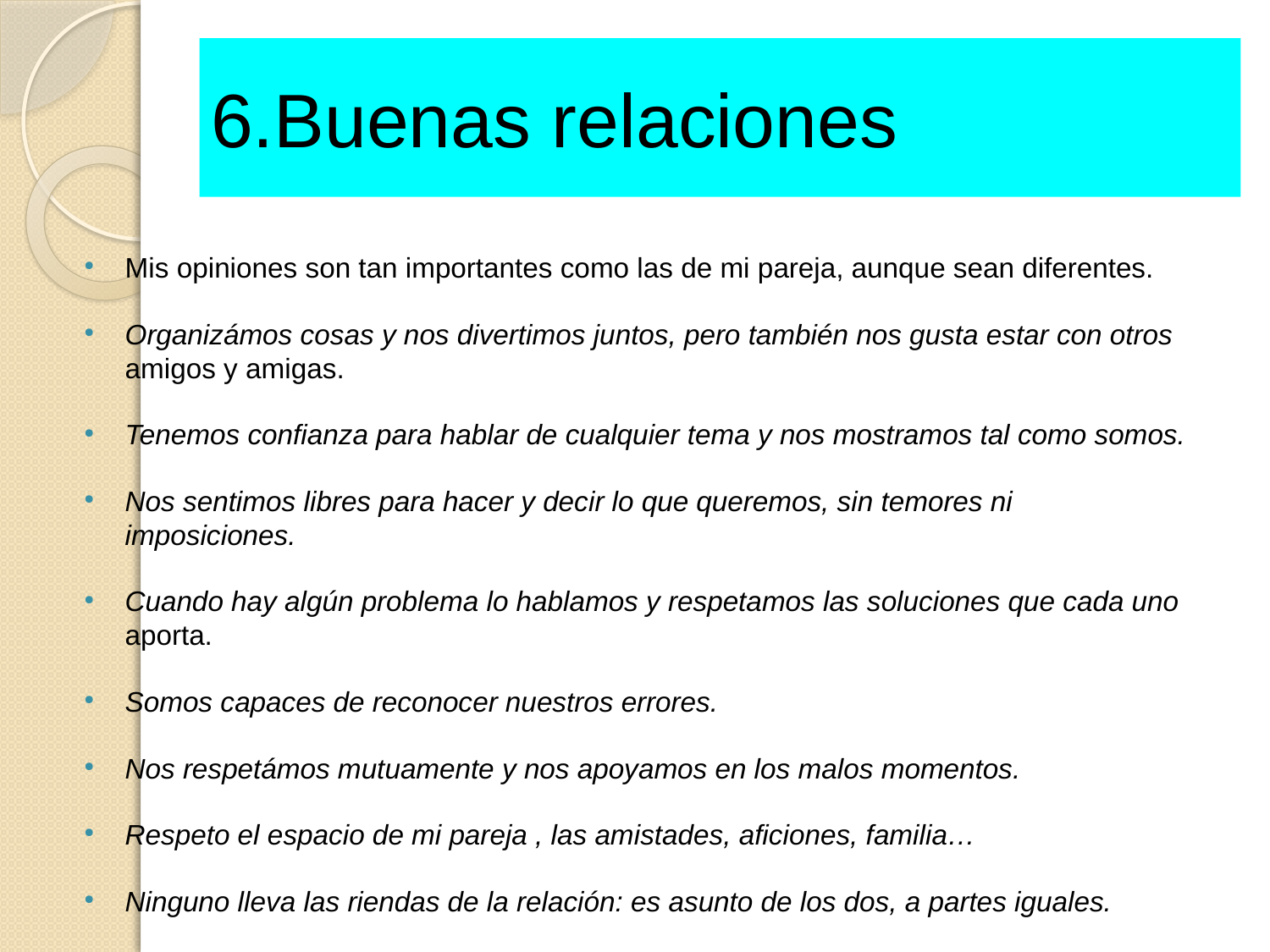

# 6.Buenas relaciones

Mis opiniones son tan importantes como las de mi pareja, aunque sean diferentes.
Organizámos cosas y nos divertimos juntos, pero también nos gusta estar con otros amigos y amigas.
Tenemos confianza para hablar de cualquier tema y nos mostramos tal como somos.
Nos sentimos libres para hacer y decir lo que queremos, sin temores ni imposiciones.
Cuando hay algún problema lo hablamos y respetamos las soluciones que cada uno aporta.
Somos capaces de reconocer nuestros errores.
Nos respetámos mutuamente y nos apoyamos en los malos momentos.
Respeto el espacio de mi pareja , las amistades, aficiones, familia…
Ninguno lleva las riendas de la relación: es asunto de los dos, a partes iguales.